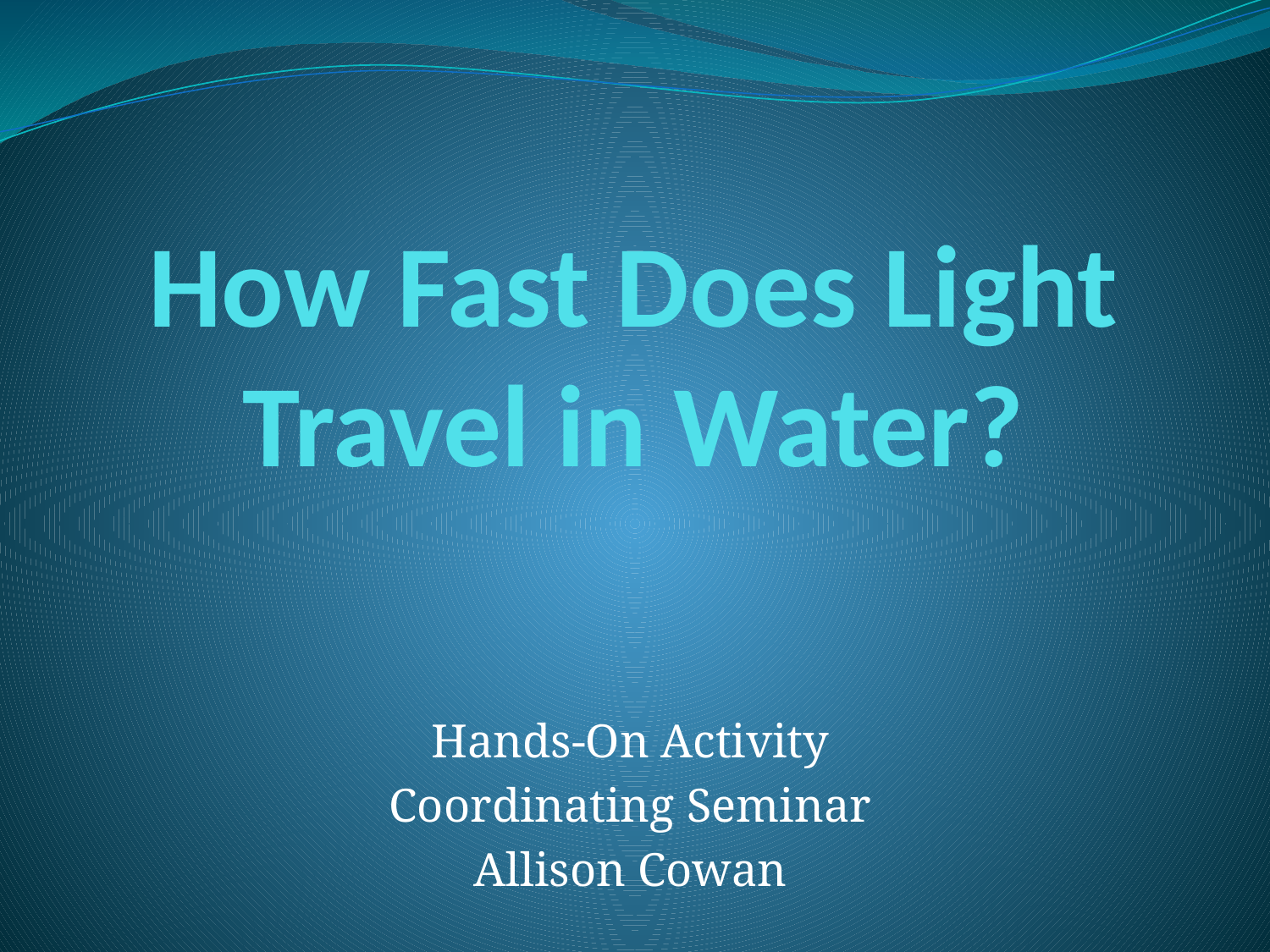

# How Fast Does Light Travel in Water?
Hands-On Activity
Coordinating Seminar
Allison Cowan